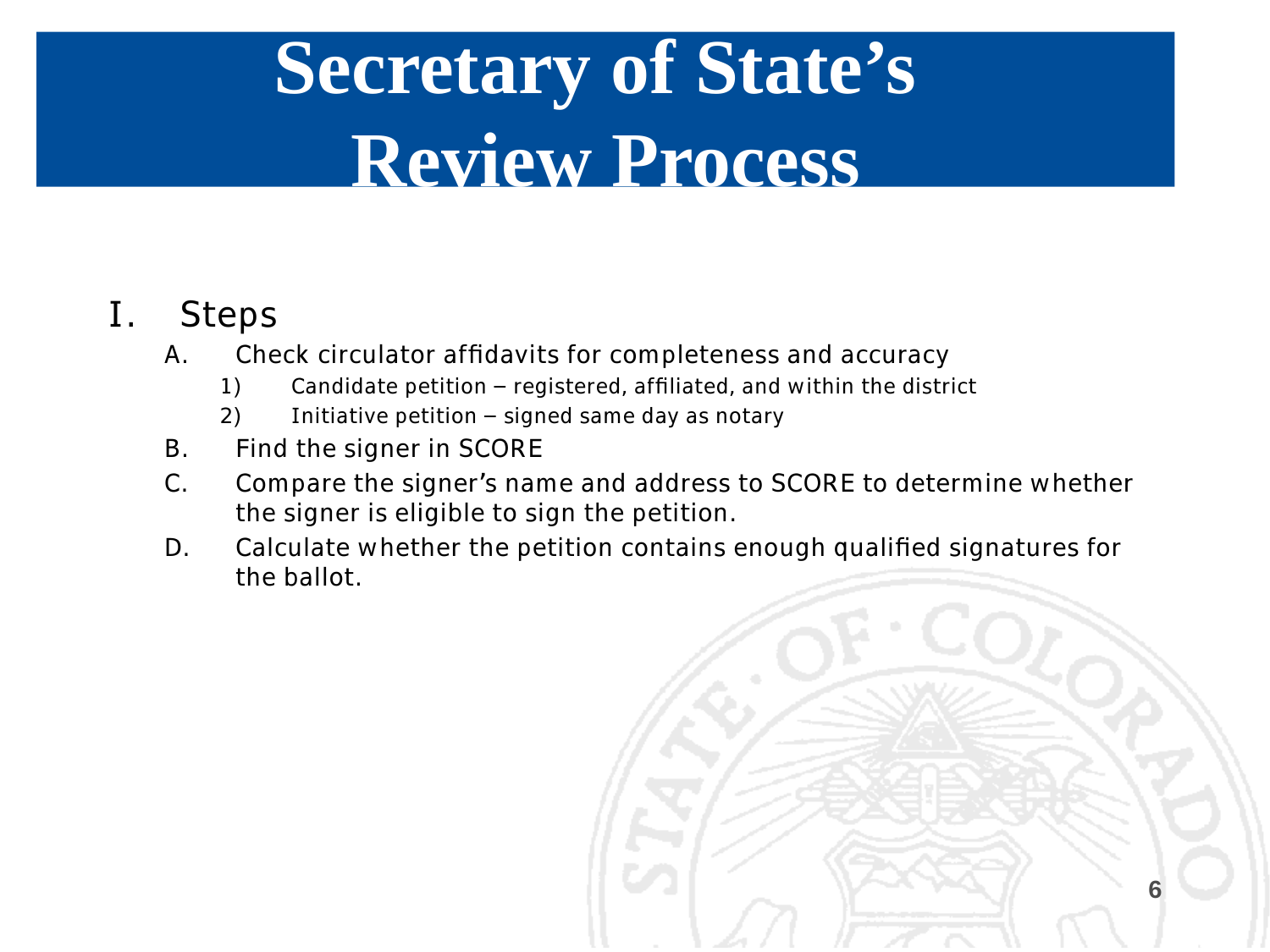

# Secretary of State’s Review Process
Steps
Check circulator affidavits for completeness and accuracy
Candidate petition – registered, affiliated, and within the district
Initiative petition – signed same day as notary
Find the signer in SCORE
Compare the signer’s name and address to SCORE to determine whether the signer is eligible to sign the petition.
Calculate whether the petition contains enough qualified signatures for the ballot.

6